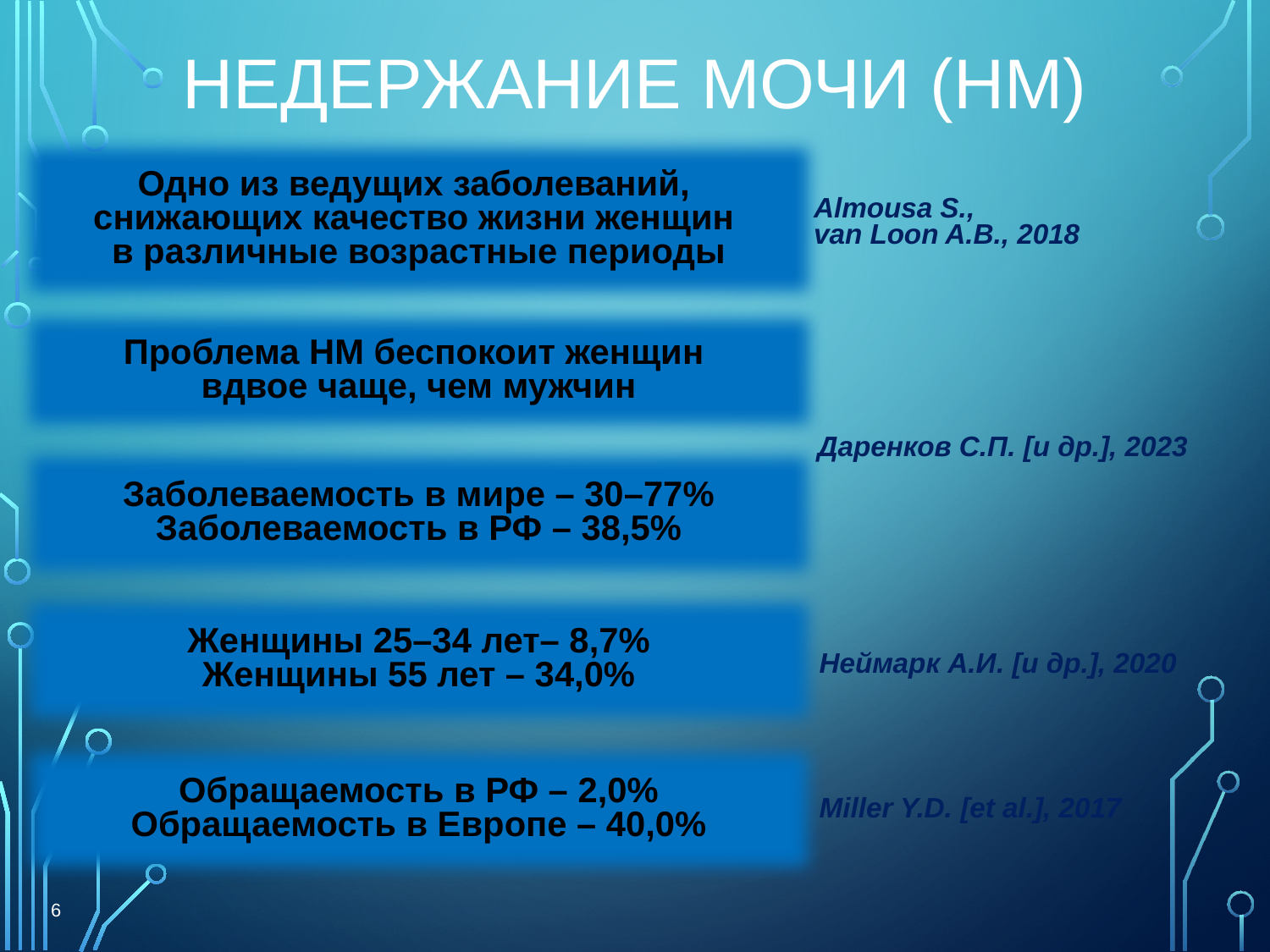

# Недержание мочи (НМ)
Одно из ведущих заболеваний,
снижающих качество жизни женщин
в различные возрастные периоды
Almousa S.,
van Loon A.B., 2018
Проблема НМ беспокоит женщин
вдвое чаще, чем мужчин
Даренков С.П. [и др.], 2023
Заболеваемость в мире – 30–77%
Заболеваемость в РФ – 38,5%
Женщины 25–34 лет– 8,7%
Женщины 55 лет – 34,0%
Неймарк А.И. [и др.], 2020
Обращаемость в РФ – 2,0%
Обращаемость в Европе – 40,0%
Miller Y.D. [et al.], 2017
6